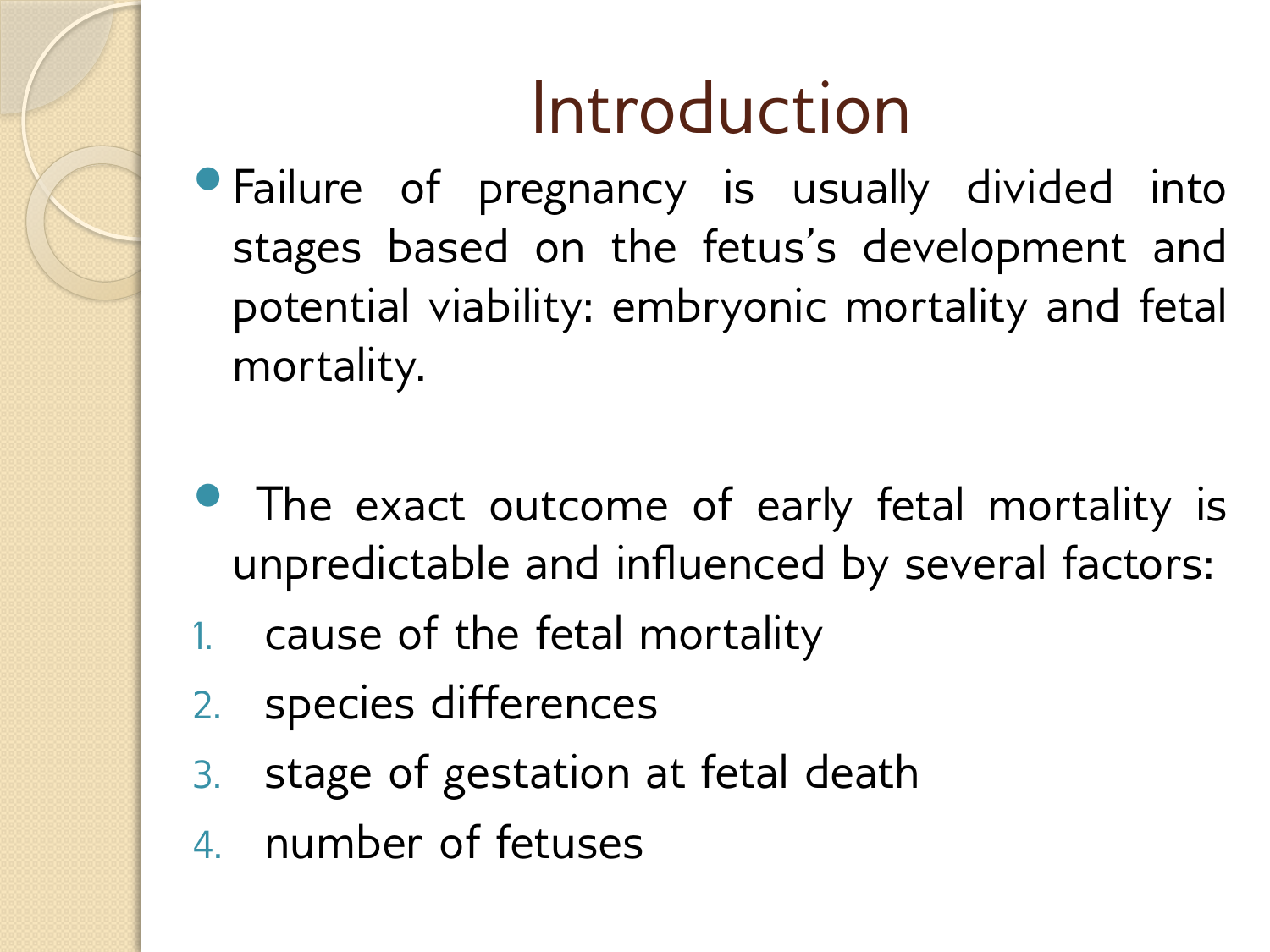

# Introduction
Failure of pregnancy is usually divided into stages based on the fetus’s development and potential viability: embryonic mortality and fetal mortality.

 The exact outcome of early fetal mortality is unpredictable and influenced by several factors:
cause of the fetal mortality
species differences
stage of gestation at fetal death
number of fetuses